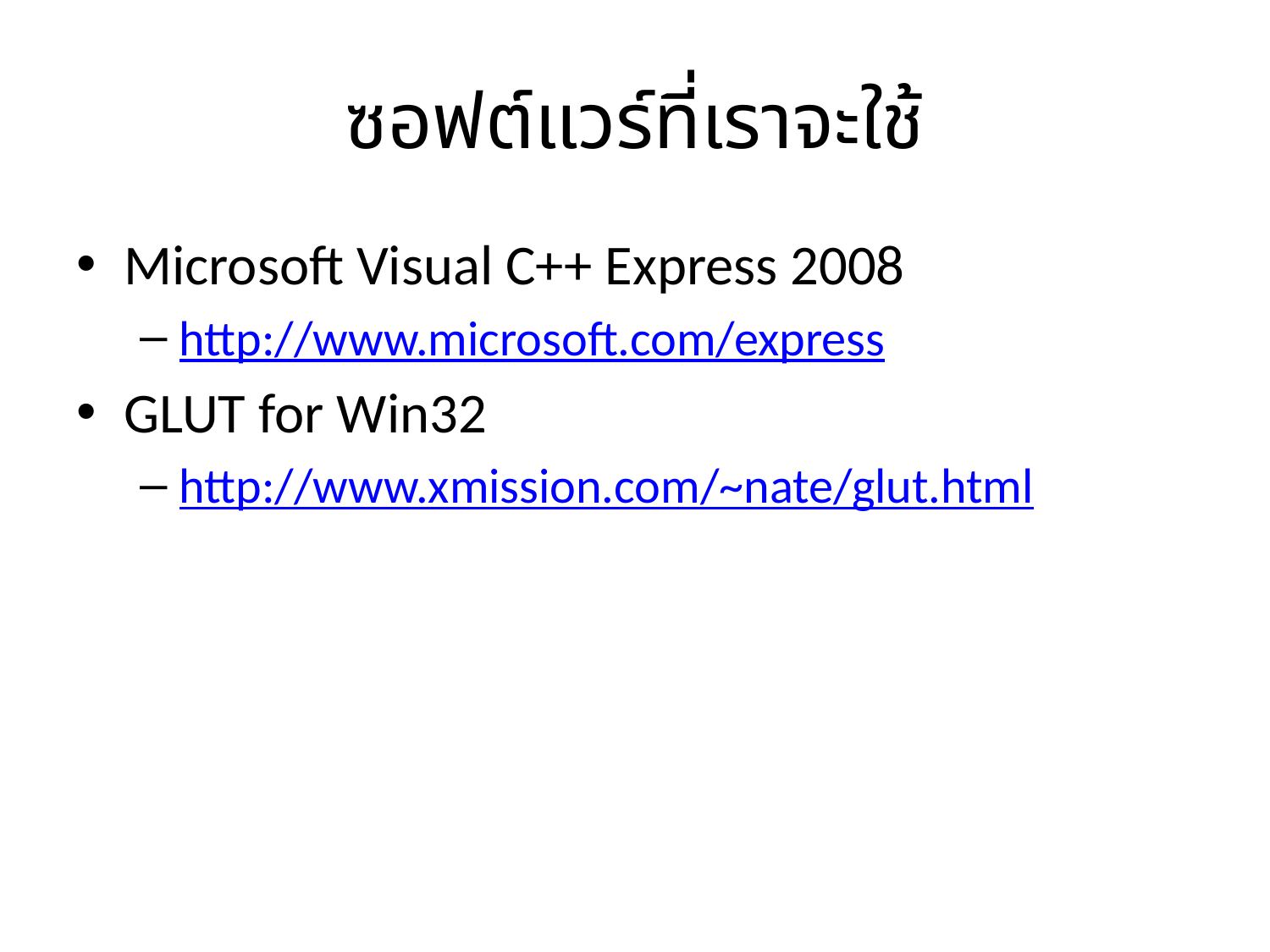

# ซอฟต์แวร์ที่เราจะใช้
Microsoft Visual C++ Express 2008
http://www.microsoft.com/express
GLUT for Win32
http://www.xmission.com/~nate/glut.html